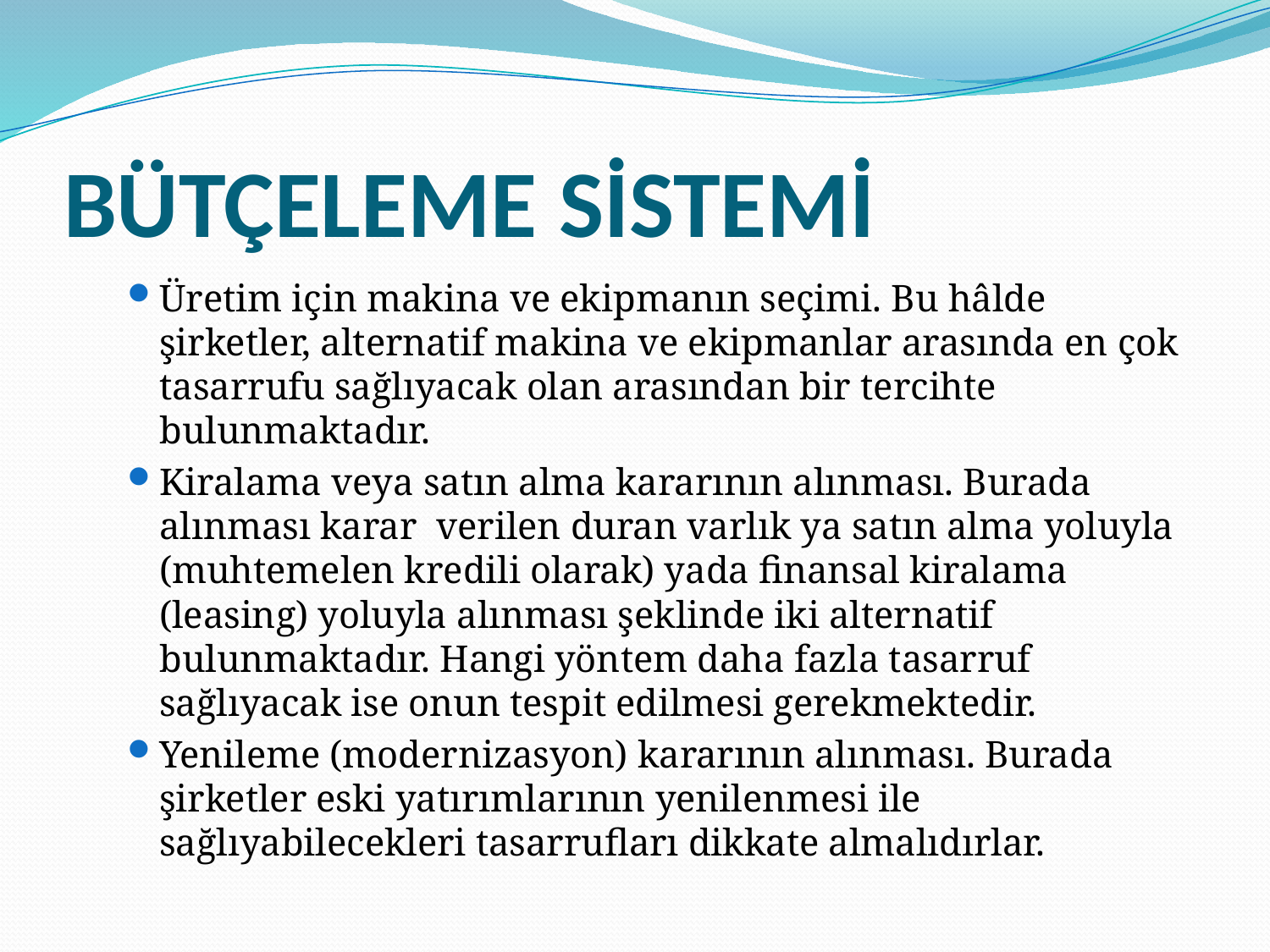

# BÜTÇELEME SİSTEMİ
Üretim için makina ve ekipmanın seçimi. Bu hâlde şirketler, alternatif makina ve ekipmanlar arasında en çok tasarrufu sağlıyacak olan arasından bir tercihte bulunmaktadır.
Kiralama veya satın alma kararının alınması. Burada alınması karar  verilen duran varlık ya satın alma yoluyla (muhtemelen kredili olarak) yada finansal kiralama (leasing) yoluyla alınması şeklinde iki alternatif bulunmaktadır. Hangi yöntem daha fazla tasarruf sağlıyacak ise onun tespit edilmesi gerekmektedir.
Yenileme (modernizasyon) kararının alınması. Burada şirketler eski yatırımlarının yenilenmesi ile sağlıyabilecekleri tasarrufları dikkate almalıdırlar.